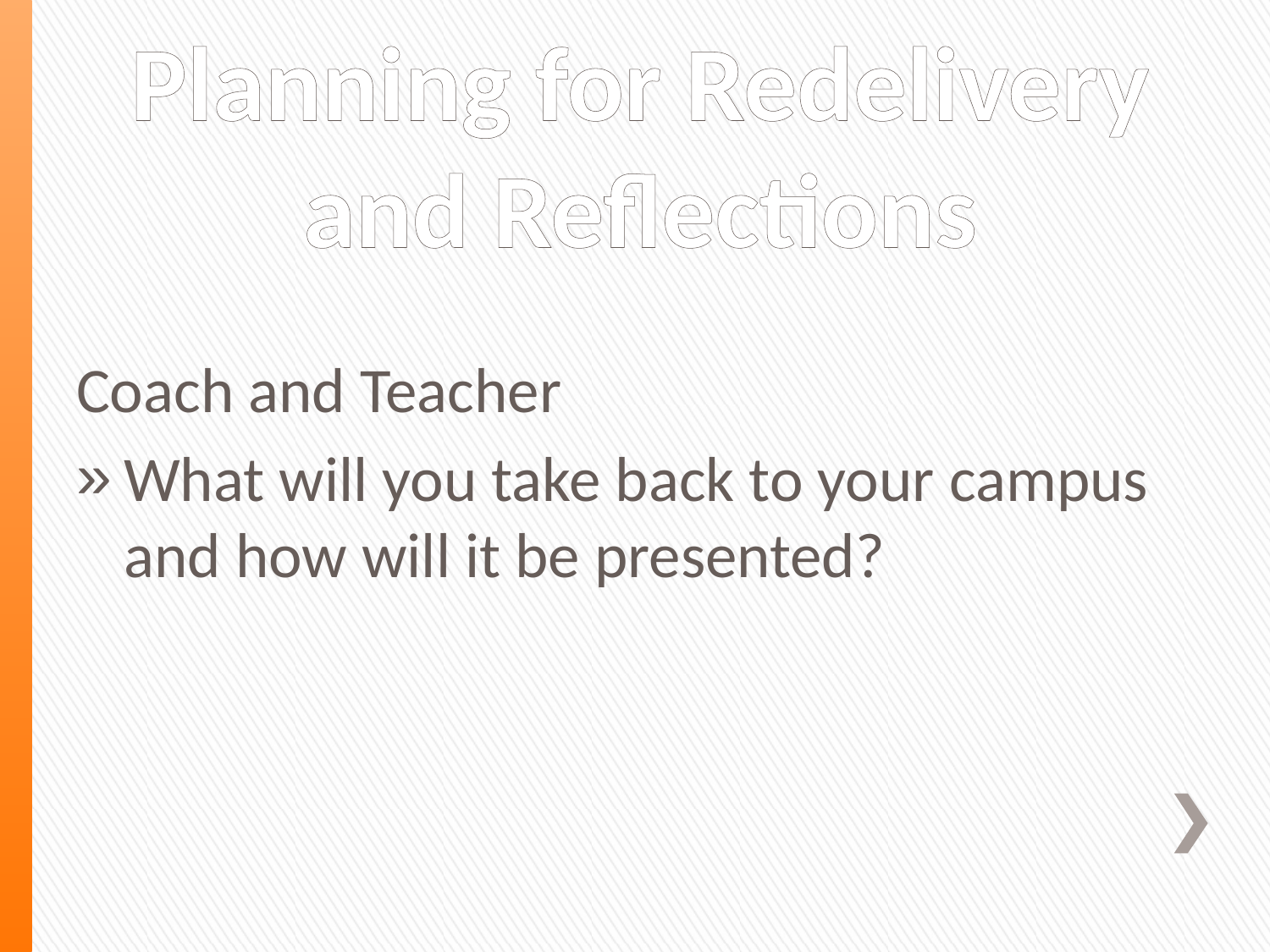

# Planning for Redelivery and Reflections

Coach and Teacher
What will you take back to your campus and how will it be presented?